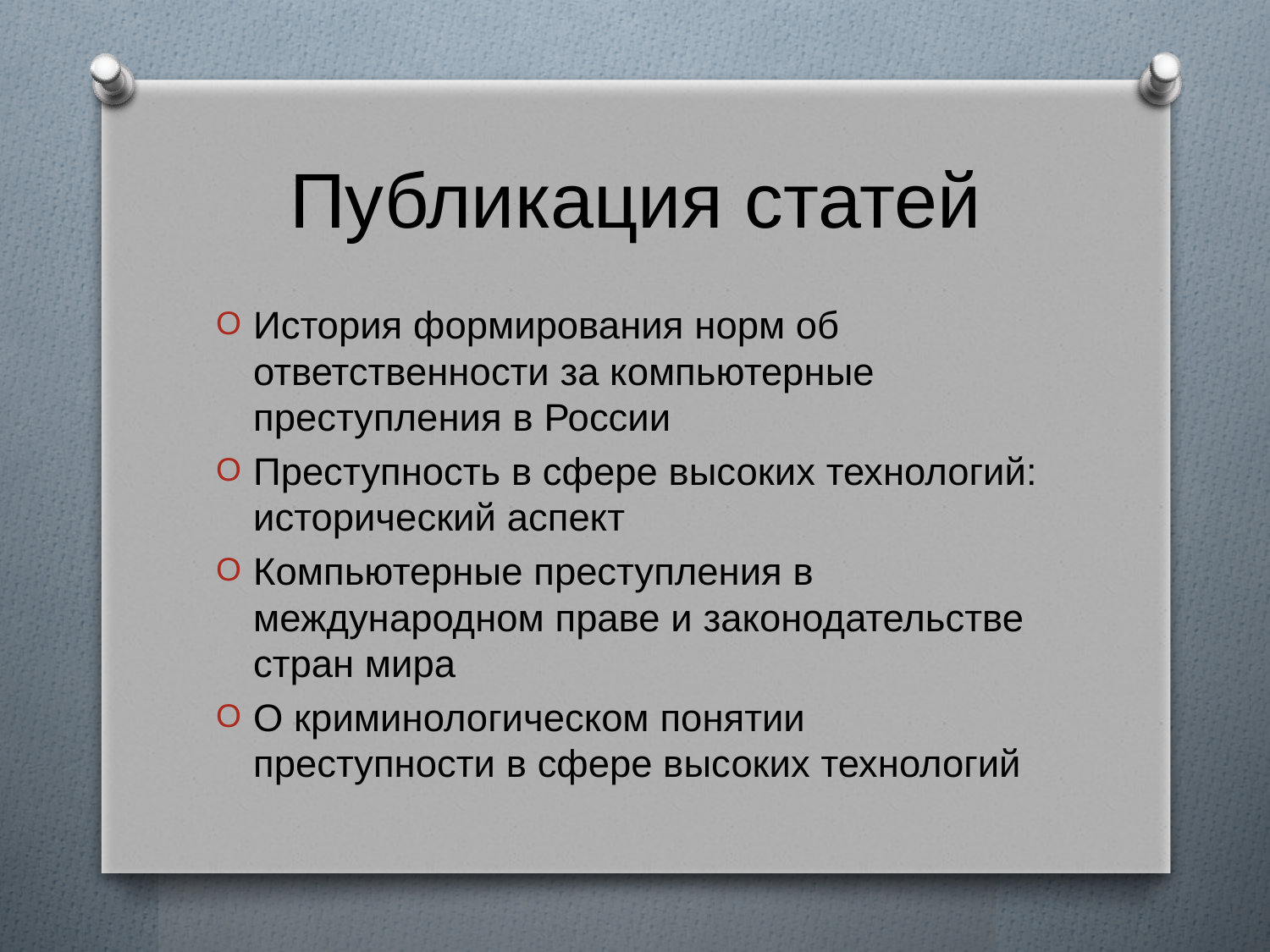

# Публикация статей
История формирования норм об ответственности за компьютерные преступления в России
Преступность в сфере высоких технологий: исторический аспект
Компьютерные преступления в международном праве и законодательстве стран мира
О криминологическом понятии преступности в сфере высоких технологий